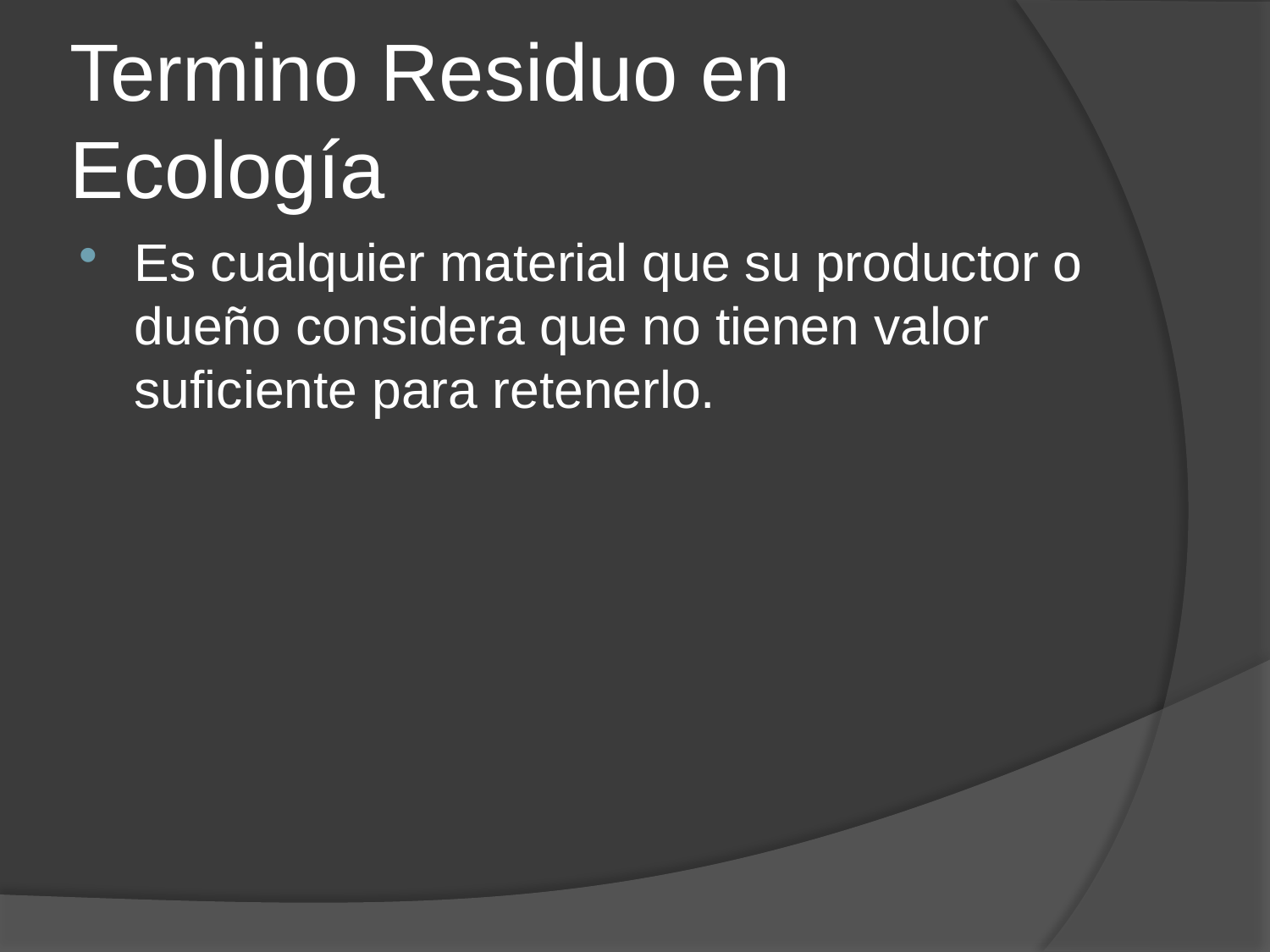

# Termino Residuo en Ecología
Es cualquier material que su productor o dueño considera que no tienen valor suficiente para retenerlo.